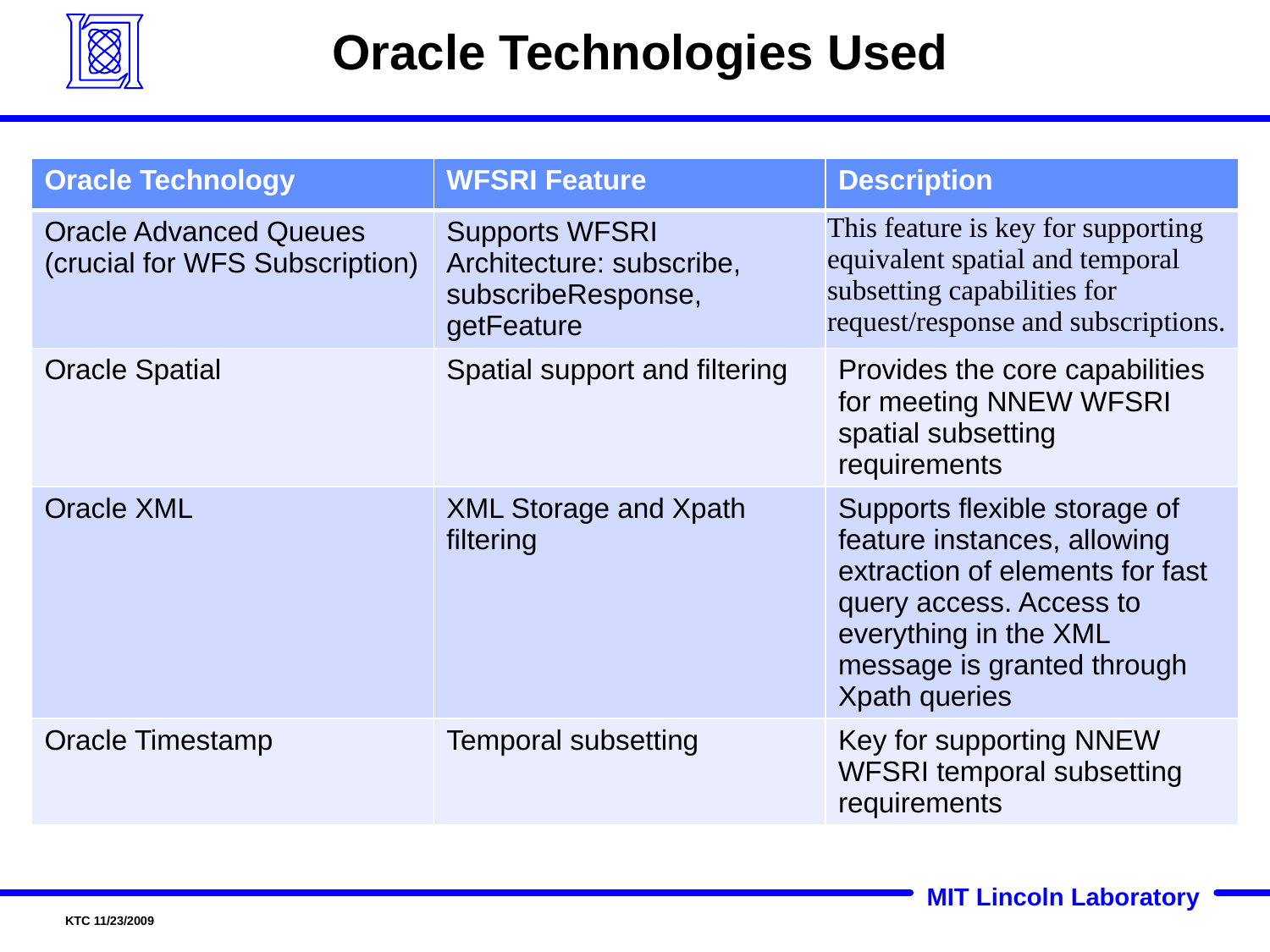

# Oracle Technologies Used
| Oracle Technology | WFSRI Feature | Description |
| --- | --- | --- |
| Oracle Advanced Queues (crucial for WFS Subscription) | Supports WFSRI Architecture: subscribe, subscribeResponse, getFeature | This feature is key for supporting equivalent spatial and temporal subsetting capabilities for request/response and subscriptions. |
| Oracle Spatial | Spatial support and filtering | Provides the core capabilities for meeting NNEW WFSRI spatial subsetting requirements |
| Oracle XML | XML Storage and Xpath filtering | Supports flexible storage of feature instances, allowing extraction of elements for fast query access. Access to everything in the XML message is granted through Xpath queries |
| Oracle Timestamp | Temporal subsetting | Key for supporting NNEW WFSRI temporal subsetting requirements |